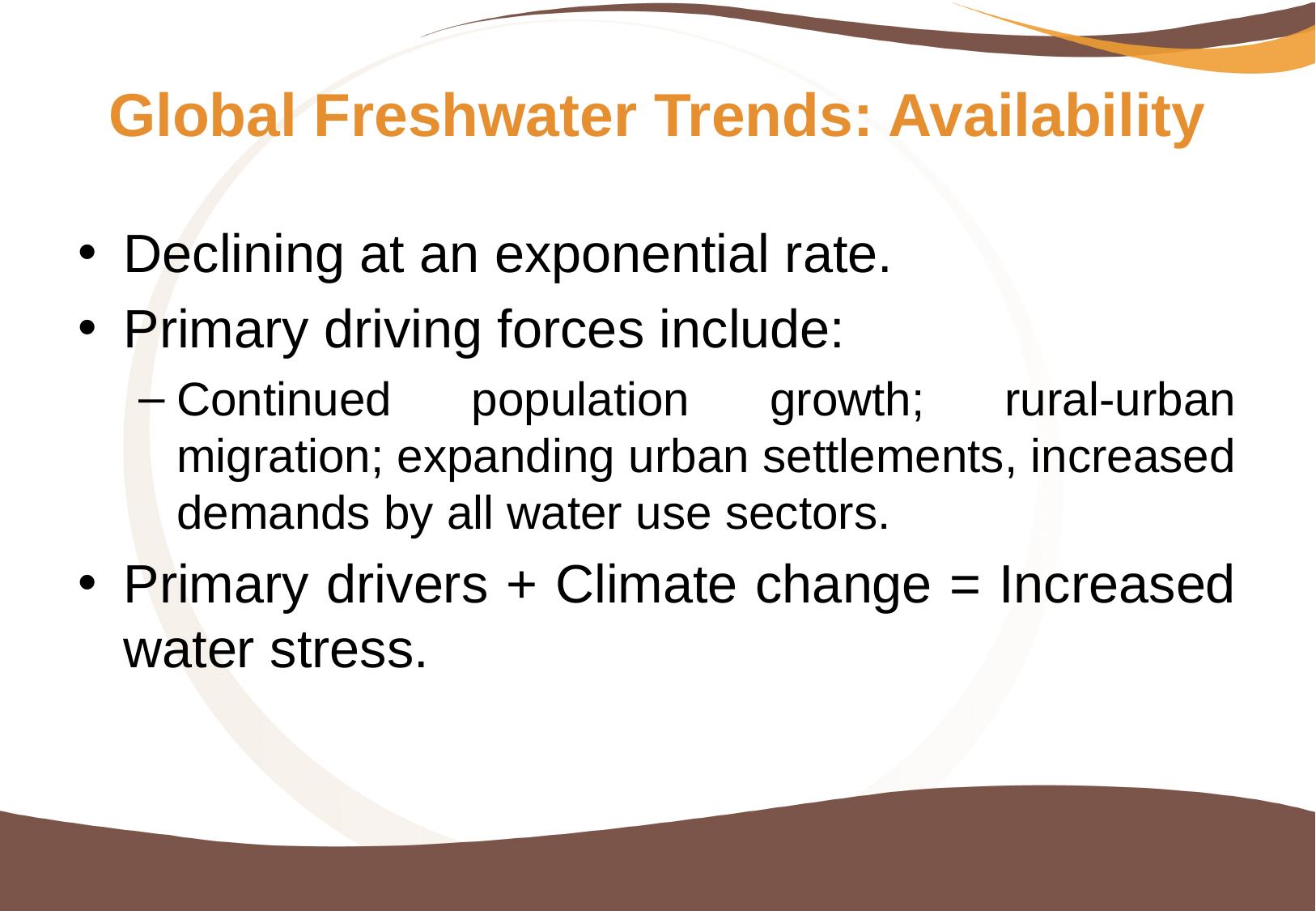

# Global Freshwater Trends: Availability
Declining at an exponential rate.
Primary driving forces include:
Continued population growth; rural-urban migration; expanding urban settlements, increased demands by all water use sectors.
Primary drivers + Climate change = Increased water stress.